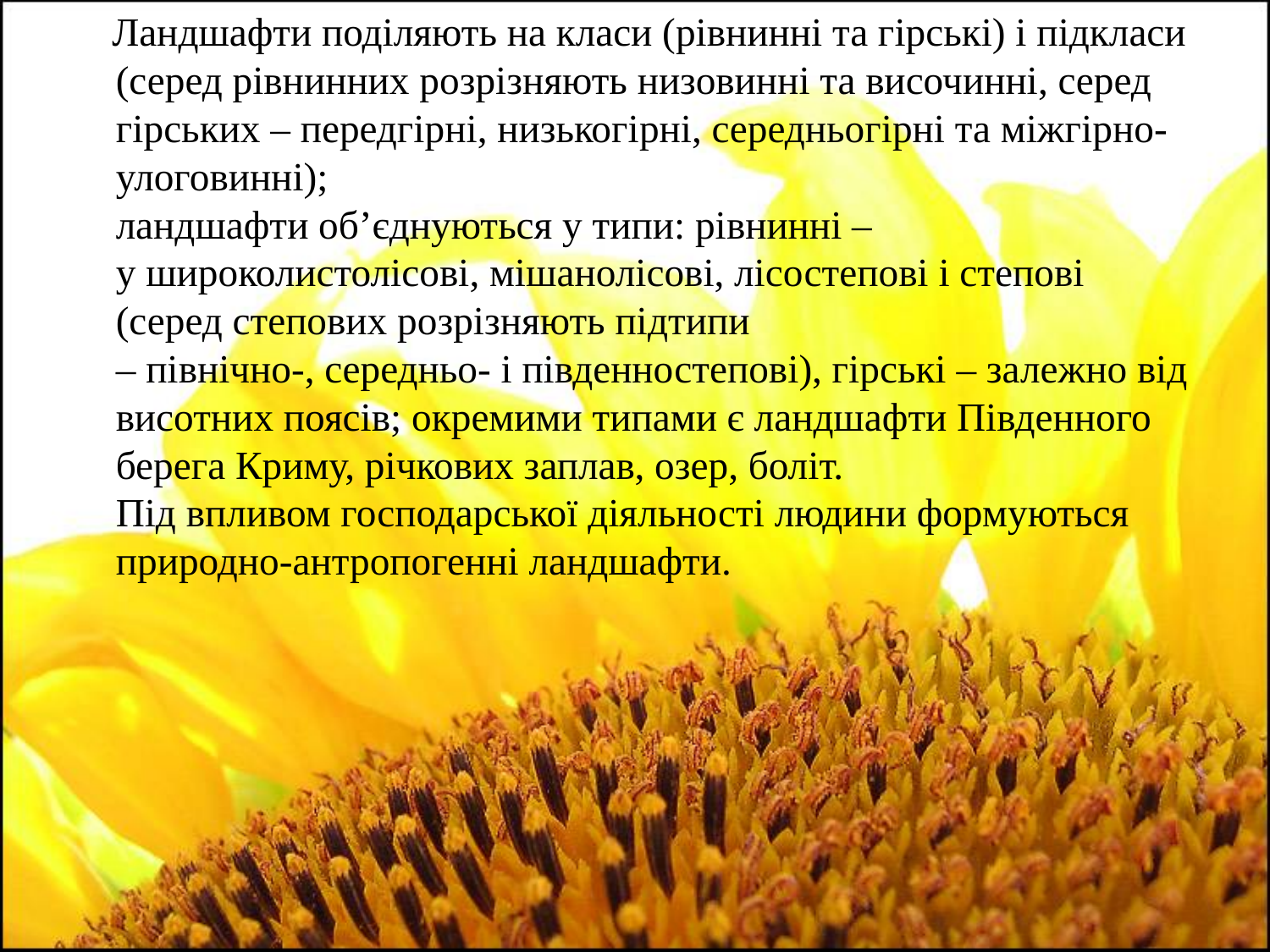

Ландшафти поділяють на класи (рівнинні та гірські) і підкласи (серед рівнинних розрізняють низовинні та височинні, серед гірських – передгірні, низькогірні, середньогірні та міжгірно-улоговинні);
ландшафти об’єднуються у типи: рівнинні – у широколистолісові, мішанолісові, лісостепові і степові (серед степових розрізняють підтипи – північно-, середньо- і південностепові), гірські – залежно від висотних поясів; окремими типами є ландшафти Південного берега Криму, річкових заплав, озер, боліт.
Під впливом господарської діяльності людини формуються природно-антропогенні ландшафти.